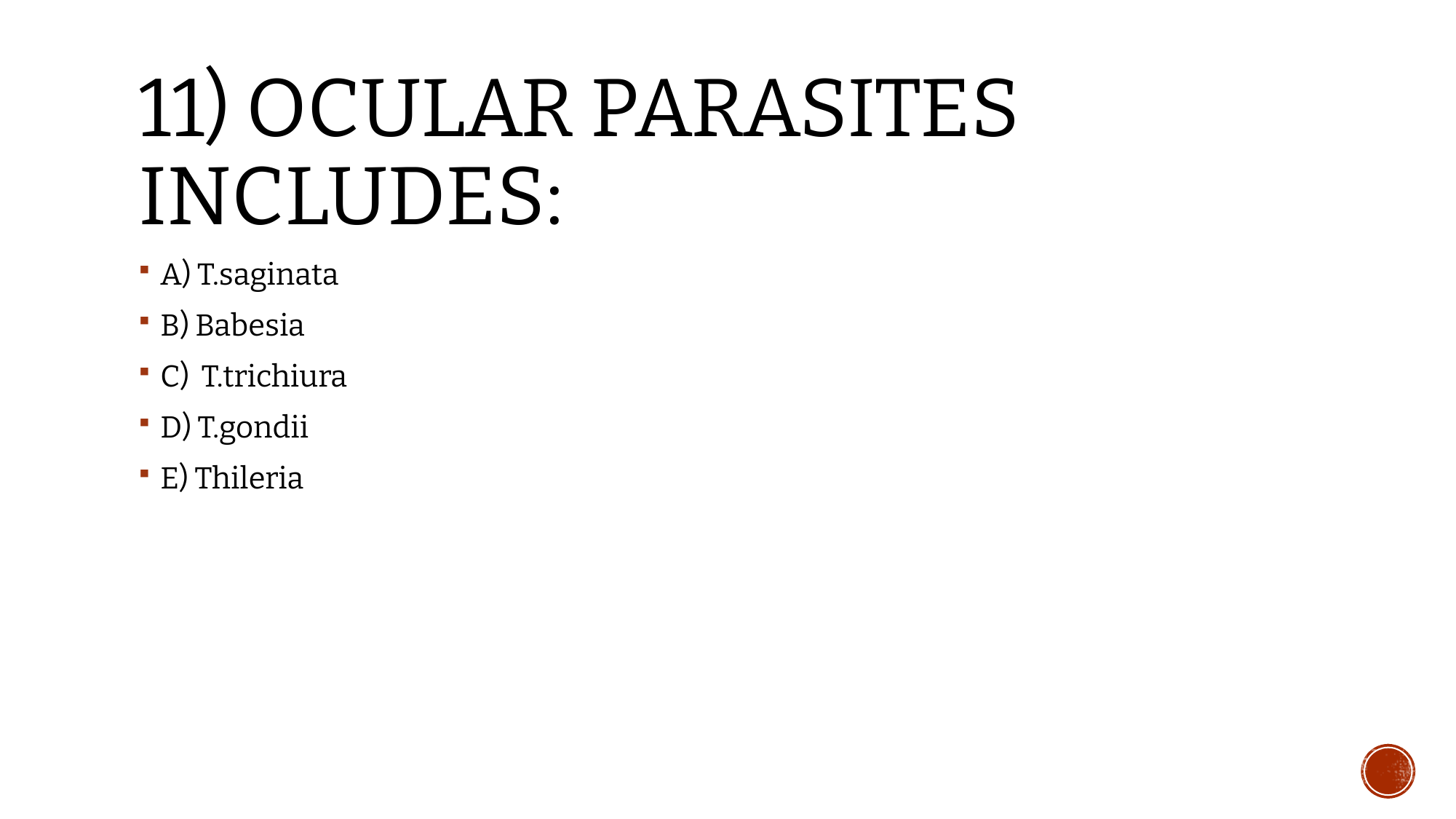

# 11) Ocular parasites includes:
A) T.saginata
B) Babesia
C)  T.trichiura
D) T.gondii
E) Thileria